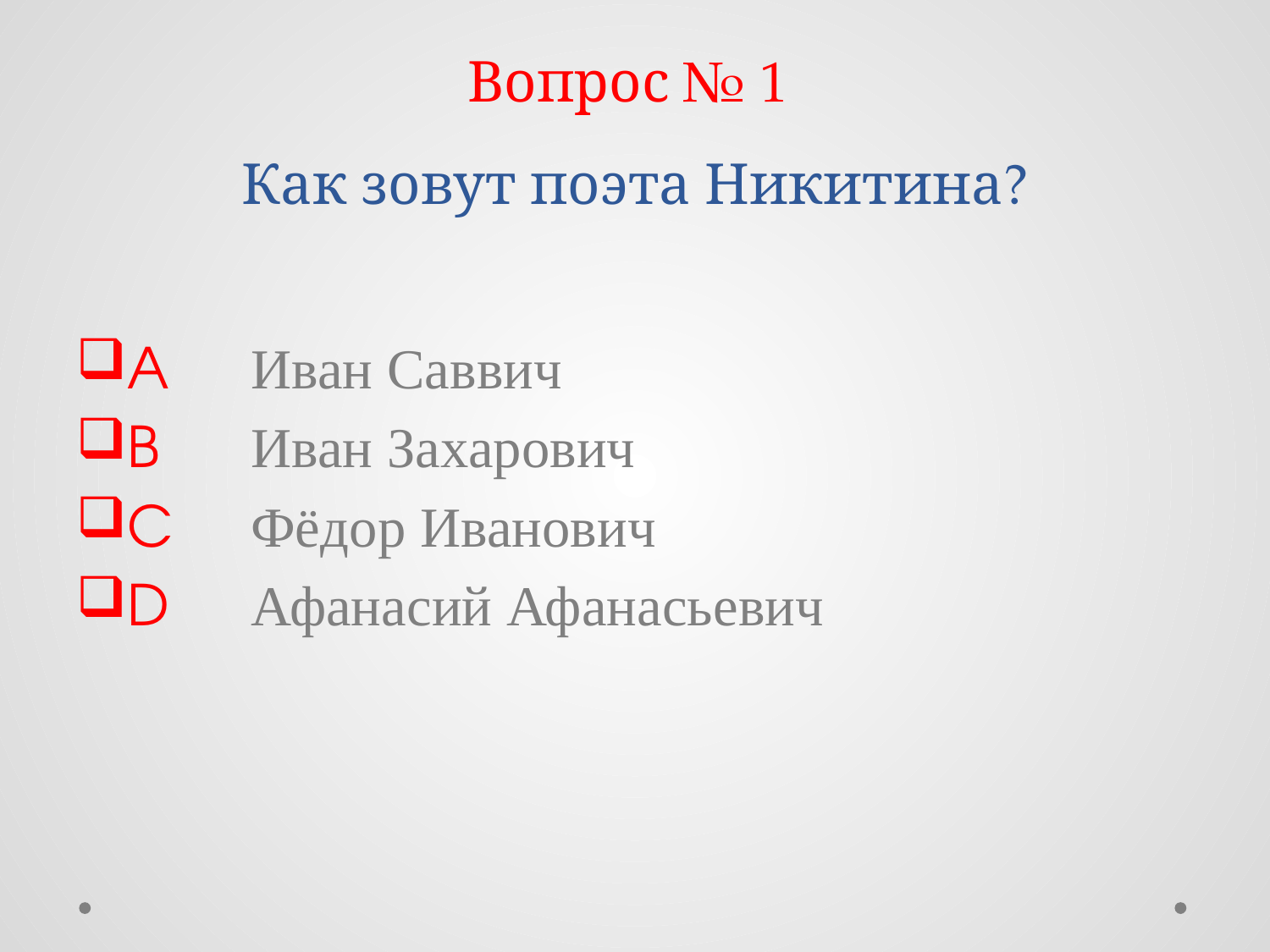

# Вопрос № 1 Как зовут поэта Никитина?
A	Иван Саввич
B	Иван Захарович
C	Фёдор Иванович
D	Афанасий Афанасьевич